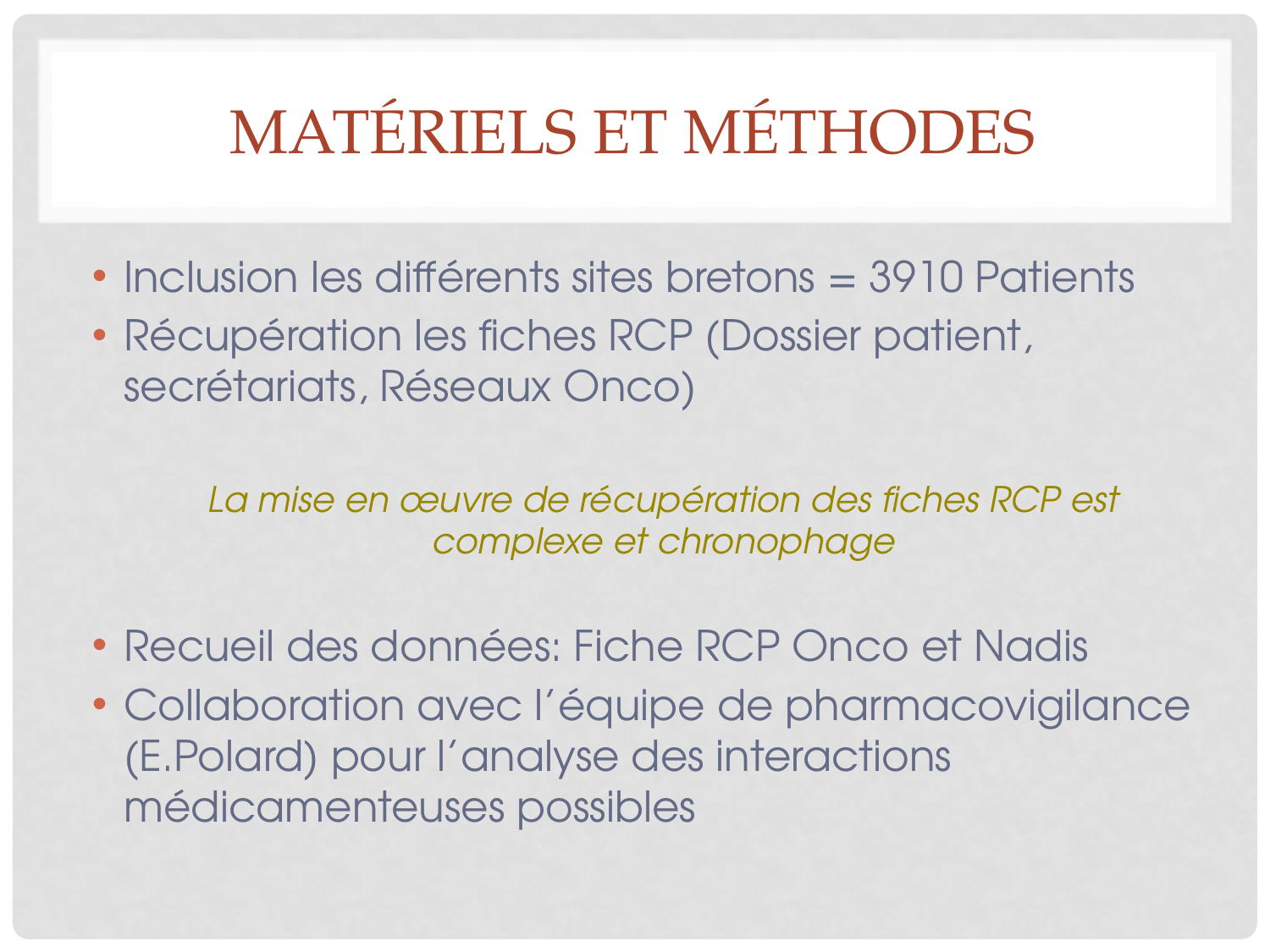

# Matériels et méthodes
Inclusion les différents sites bretons = 3910 Patients
Récupération les fiches RCP (Dossier patient, secrétariats, Réseaux Onco)

La mise en œuvre de récupération des fiches RCP est complexe et chronophage

Recueil des données: Fiche RCP Onco et Nadis
Collaboration avec l’équipe de pharmacovigilance (E.Polard) pour l’analyse des interactions médicamenteuses possibles